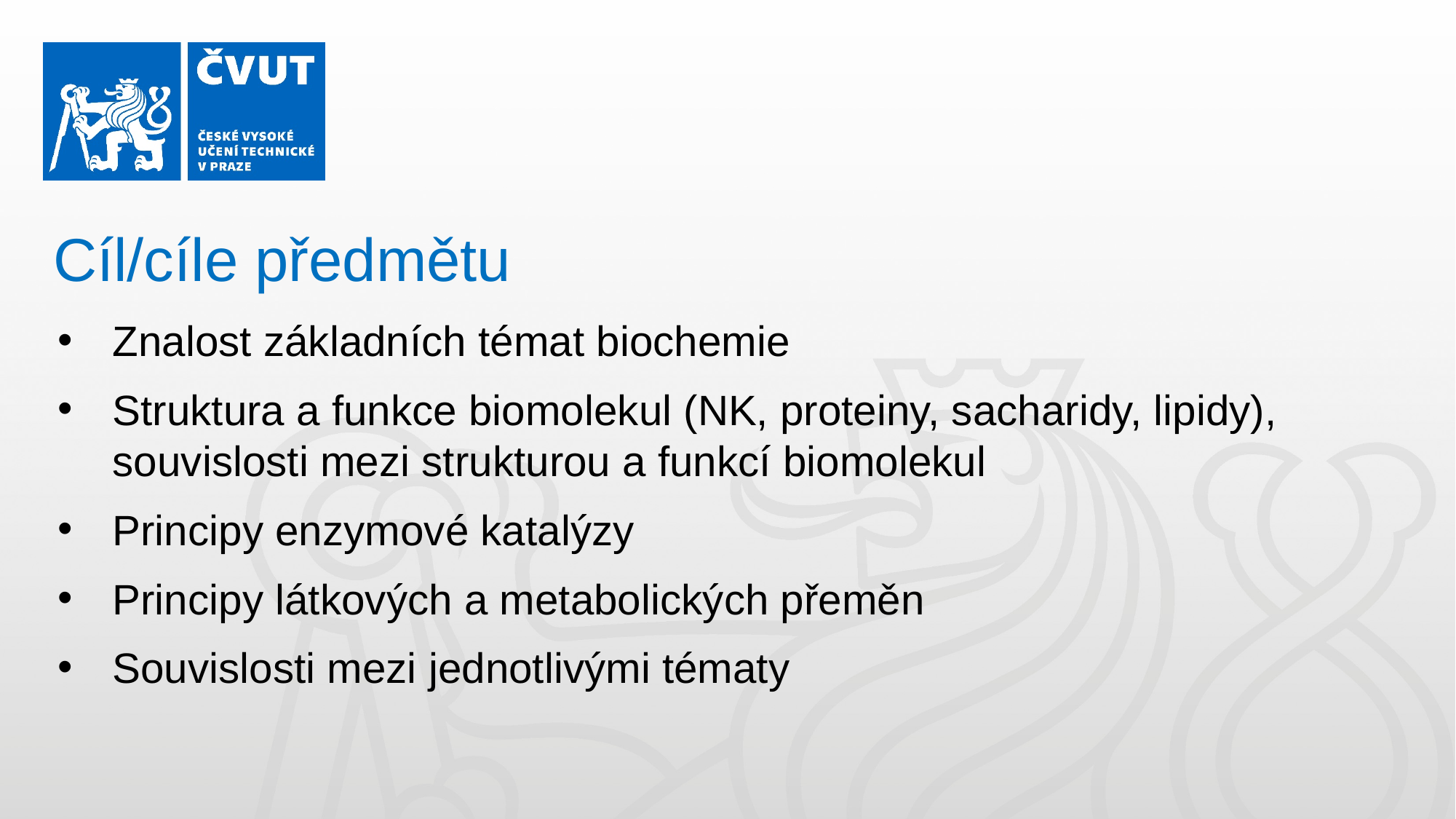

Cíl/cíle předmětu
Znalost základních témat biochemie
Struktura a funkce biomolekul (NK, proteiny, sacharidy, lipidy), souvislosti mezi strukturou a funkcí biomolekul
Principy enzymové katalýzy
Principy látkových a metabolických přeměn
Souvislosti mezi jednotlivými tématy